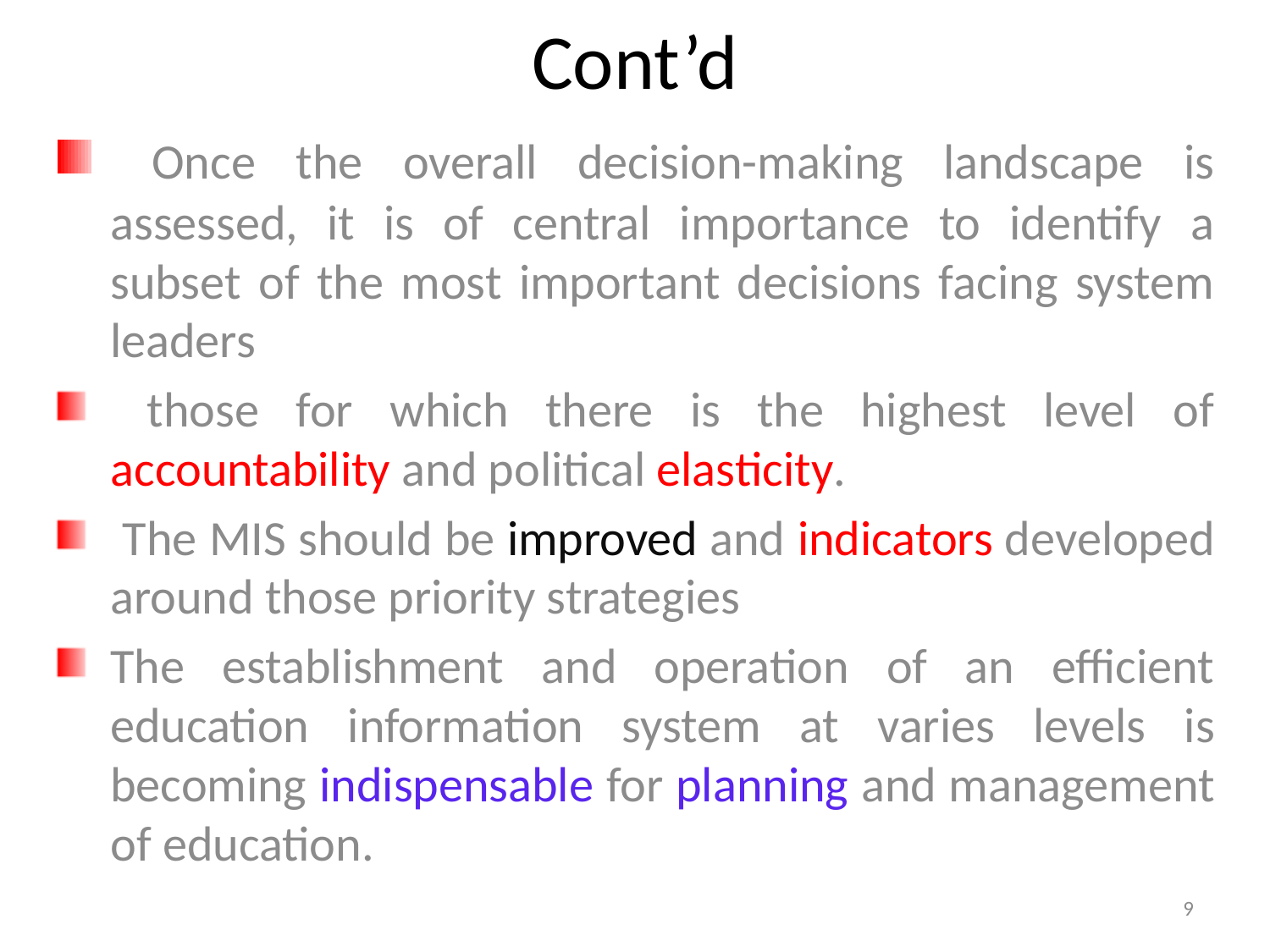

# Cont’d
 Once the overall decision-making landscape is assessed, it is of central importance to identify a subset of the most important decisions facing system leaders
 those for which there is the highest level of accountability and political elasticity.
 The MIS should be improved and indicators developed around those priority strategies
The establishment and operation of an efficient education information system at varies levels is becoming indispensable for planning and management of education.

9